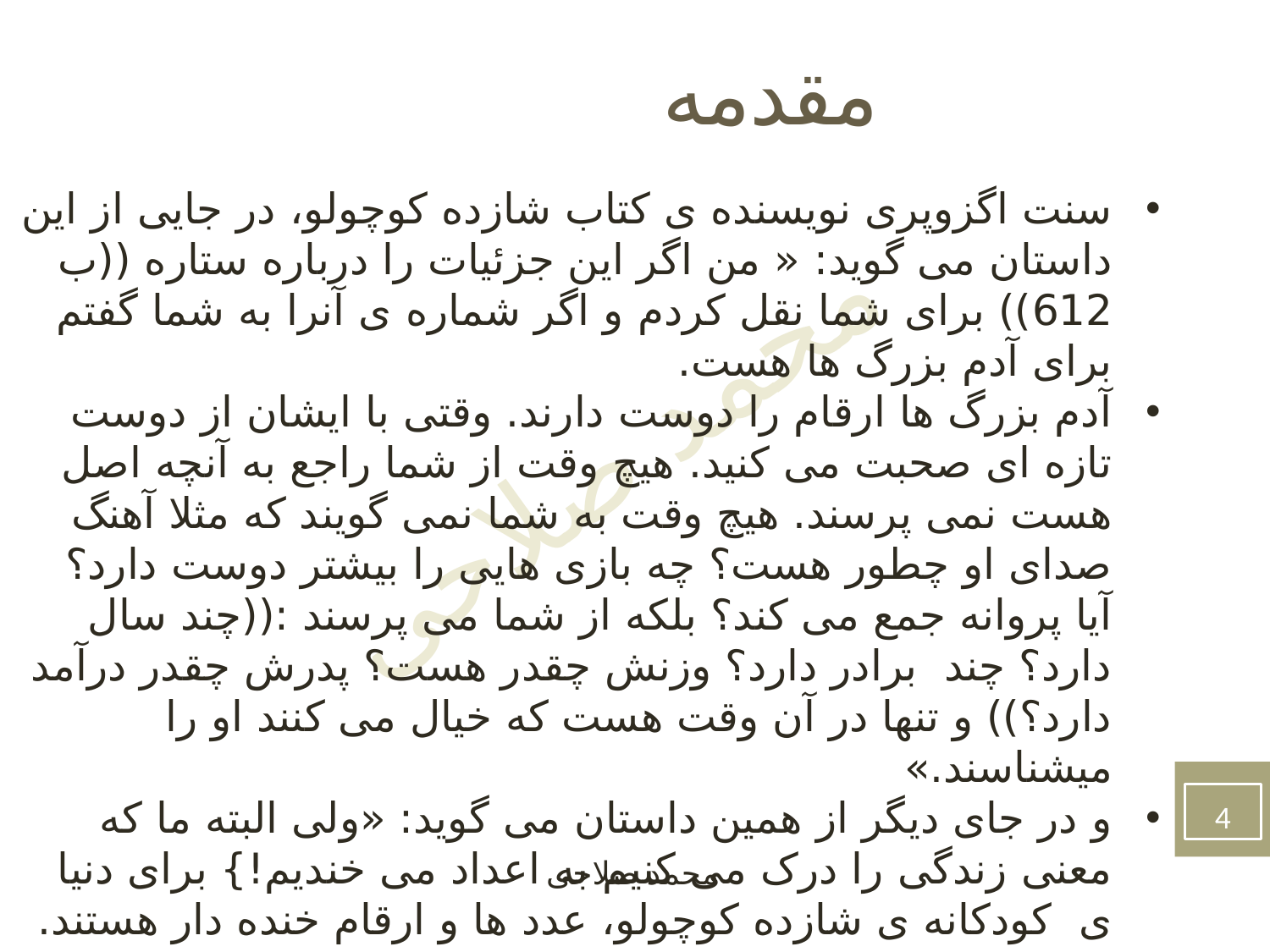

مقدمه

سنت اگزوپری نویسنده ی کتاب شازده کوچولو، در جایی از این داستان می گوید: « من اگر این جزئیات را درباره ستاره ((ب 612)) برای شما نقل کردم و اگر شماره ی آنرا به شما گفتم برای آدم بزرگ ها هست.
آدم بزرگ ها ارقام را دوست دارند. وقتی با ایشان از دوست تازه ای صحبت می کنید. هیچ وقت از شما راجع به آنچه اصل هست نمی پرسند. هیچ وقت به شما نمی گویند که مثلا آهنگ صدای او چطور هست؟ چه بازی هایی را بیشتر دوست دارد؟ آیا پروانه جمع می کند؟ بلکه از شما می پرسند :((چند سال دارد؟ چند  برادر دارد؟ وزنش چقدر هست؟ پدرش چقدر درآمد دارد؟)) و تنها در آن وقت هست که خیال می کنند او را میشناسند.»
و در جای دیگر از همین داستان می گوید: «ولی البته ما که معنی زندگی را درک می کنیم به اعداد می خندیم!} برای دنیا ی  کودکانه ی شازده کوچولو، عدد ها و ارقام خنده دار هستند. زیرا چیزهای بی معنا شمرده می شوند.»

4